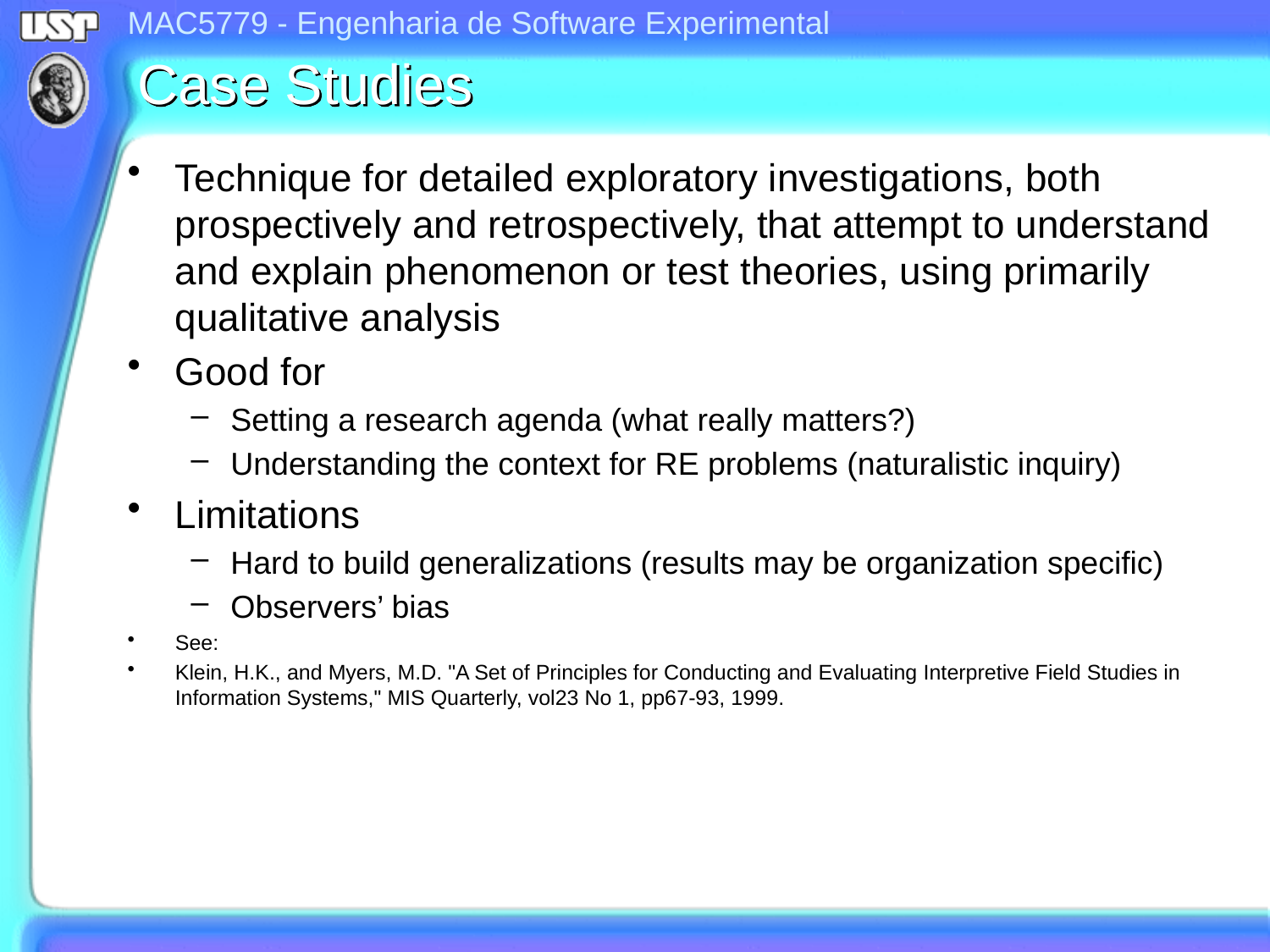

# Case Studies
Technique for detailed exploratory investigations, both prospectively and retrospectively, that attempt to understand and explain phenomenon or test theories, using primarily qualitative analysis
Good for
Setting a research agenda (what really matters?)
Understanding the context for RE problems (naturalistic inquiry)
Limitations
Hard to build generalizations (results may be organization specific)
Observers’ bias
See:
Klein, H.K., and Myers, M.D. "A Set of Principles for Conducting and Evaluating Interpretive Field Studies in Information Systems," MIS Quarterly, vol23 No 1, pp67-93, 1999.